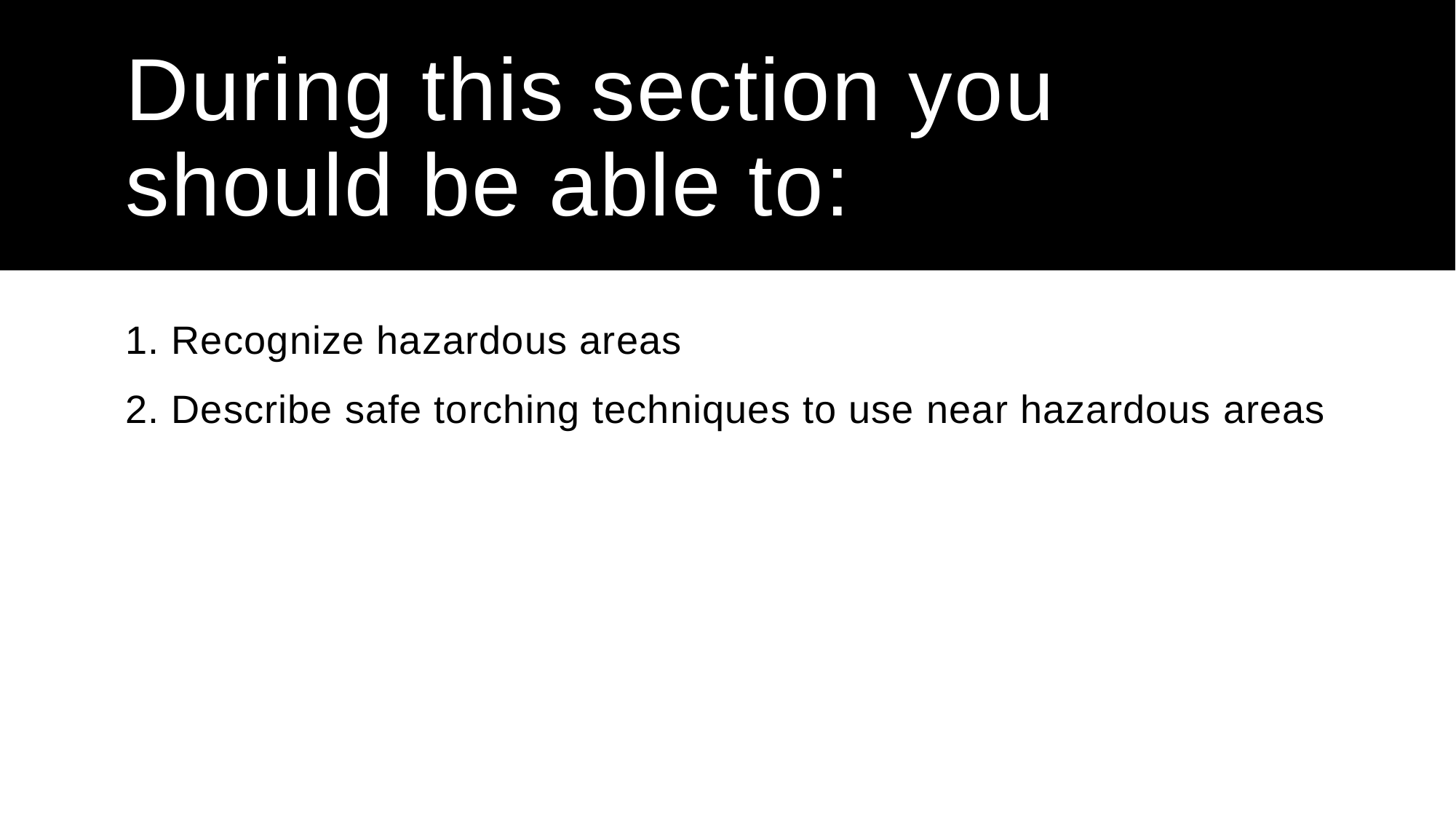

# During this section you should be able to:
1. Recognize hazardous areas
2. Describe safe torching techniques to use near hazardous areas